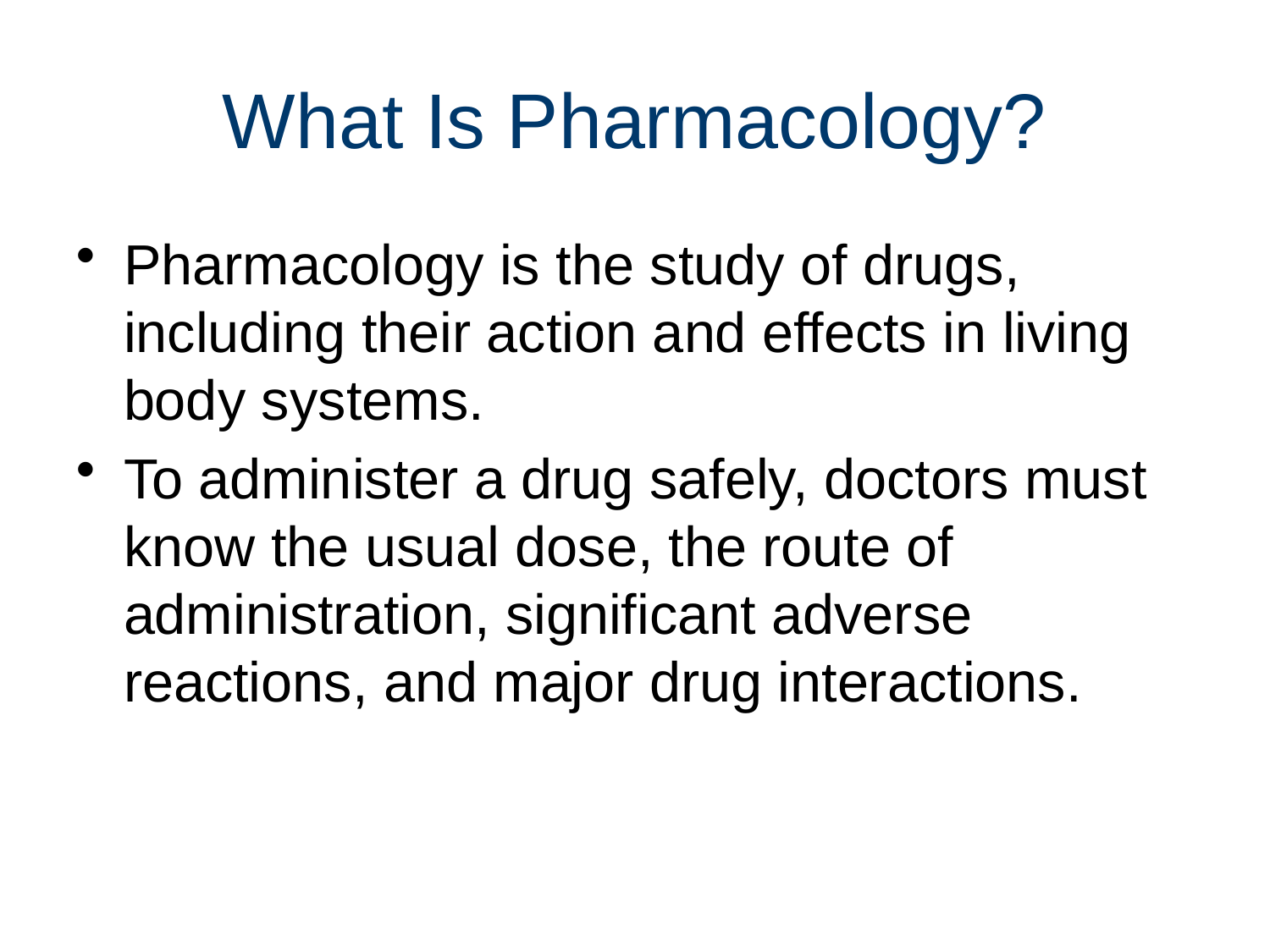

# What Is Pharmacology?
Pharmacology is the study of drugs, including their action and effects in living body systems.
To administer a drug safely, doctors must know the usual dose, the route of administration, significant adverse reactions, and major drug interactions.